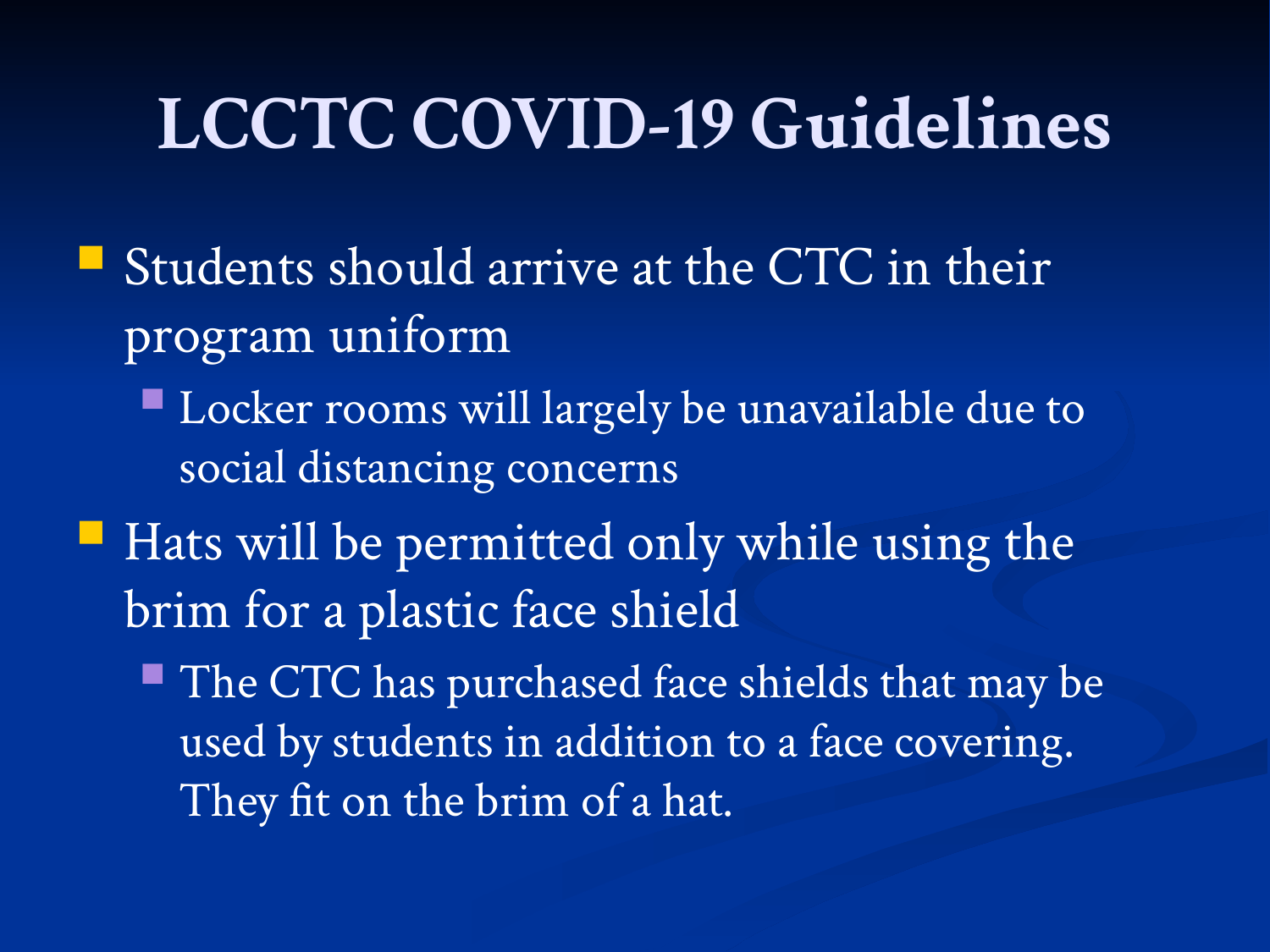

# LCCTC COVID-19 Guidelines
Students should arrive at the CTC in their program uniform
Locker rooms will largely be unavailable due to social distancing concerns
Hats will be permitted only while using the brim for a plastic face shield
The CTC has purchased face shields that may be used by students in addition to a face covering.  They fit on the brim of a hat.